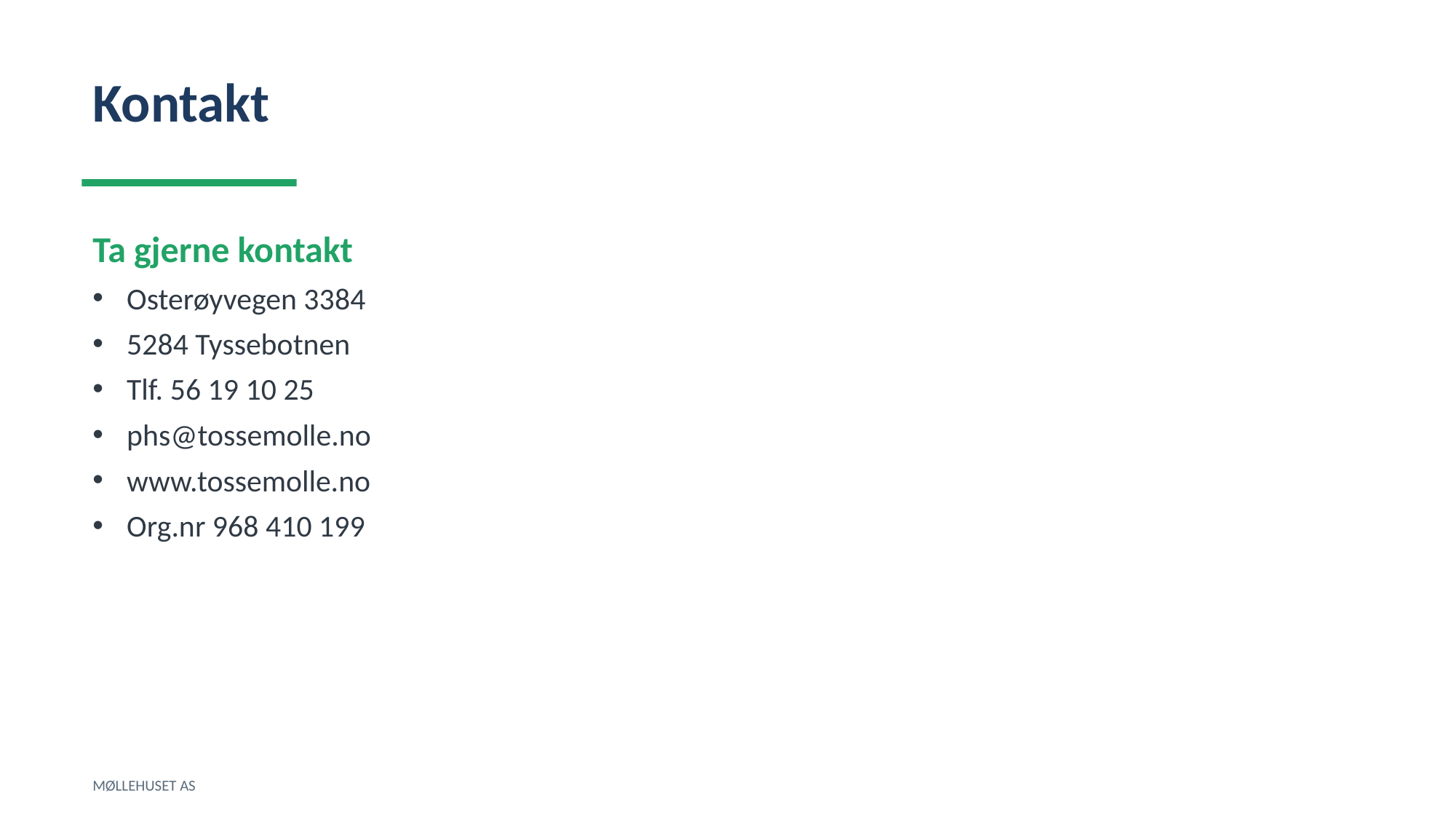

Kontakt

Ta gjerne kontakt
Osterøyvegen 3384
5284 Tyssebotnen
Tlf. 56 19 10 25
phs@tossemolle.no
www.tossemolle.no
Org.nr 968 410 199
MØLLEHUSET AS